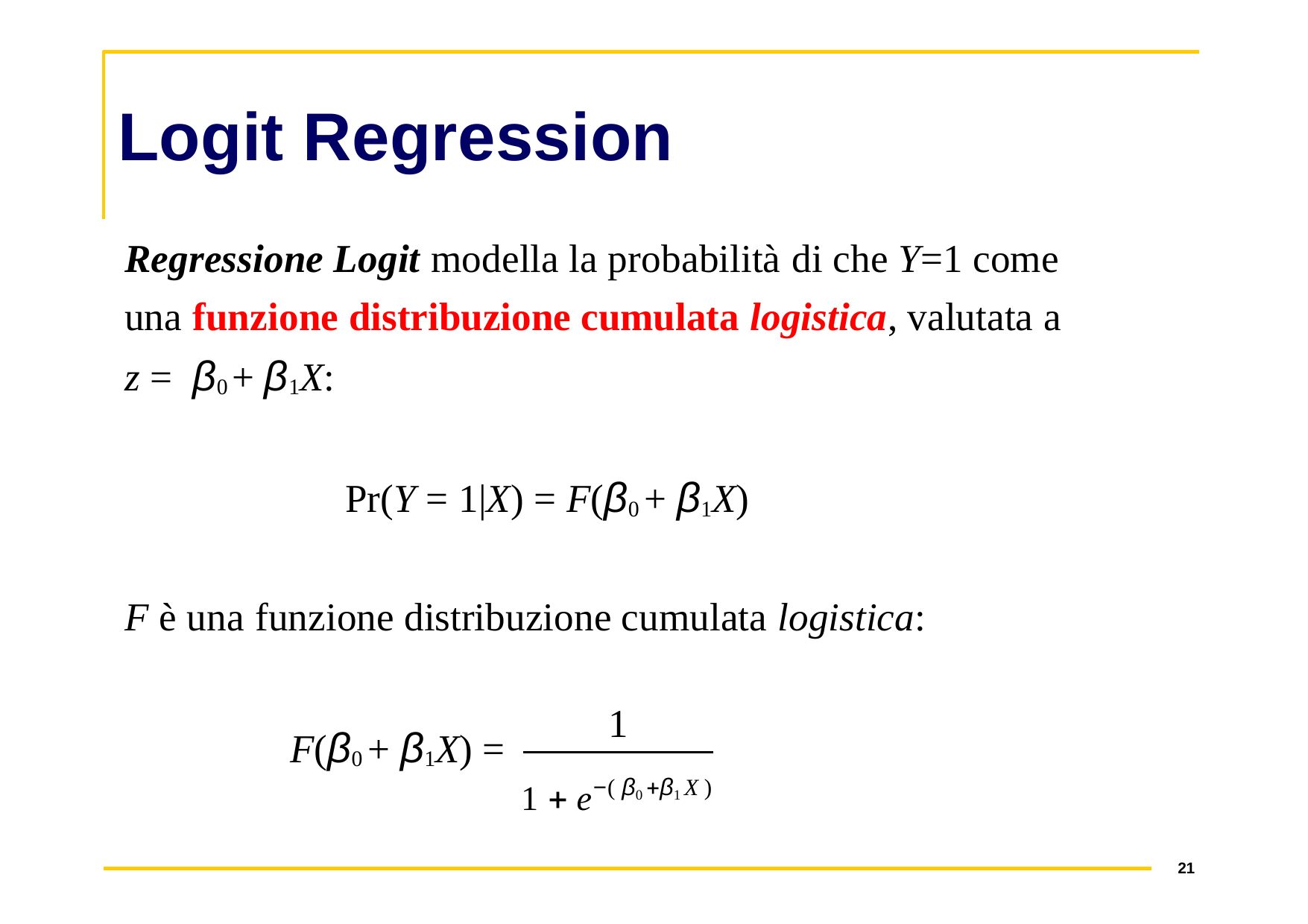

# Logit Regression
Regressione Logit modella la probabilità di che Y=1 come  una funzione distribuzione cumulata logistica, valutata a z =  β0 + β1X:

Pr(Y = 1|X) = F(β0 + β1X)

F è una funzione distribuzione cumulata logistica:
1
F(β0 + β1X) =
1 + e−( β0 +β1 X )

21